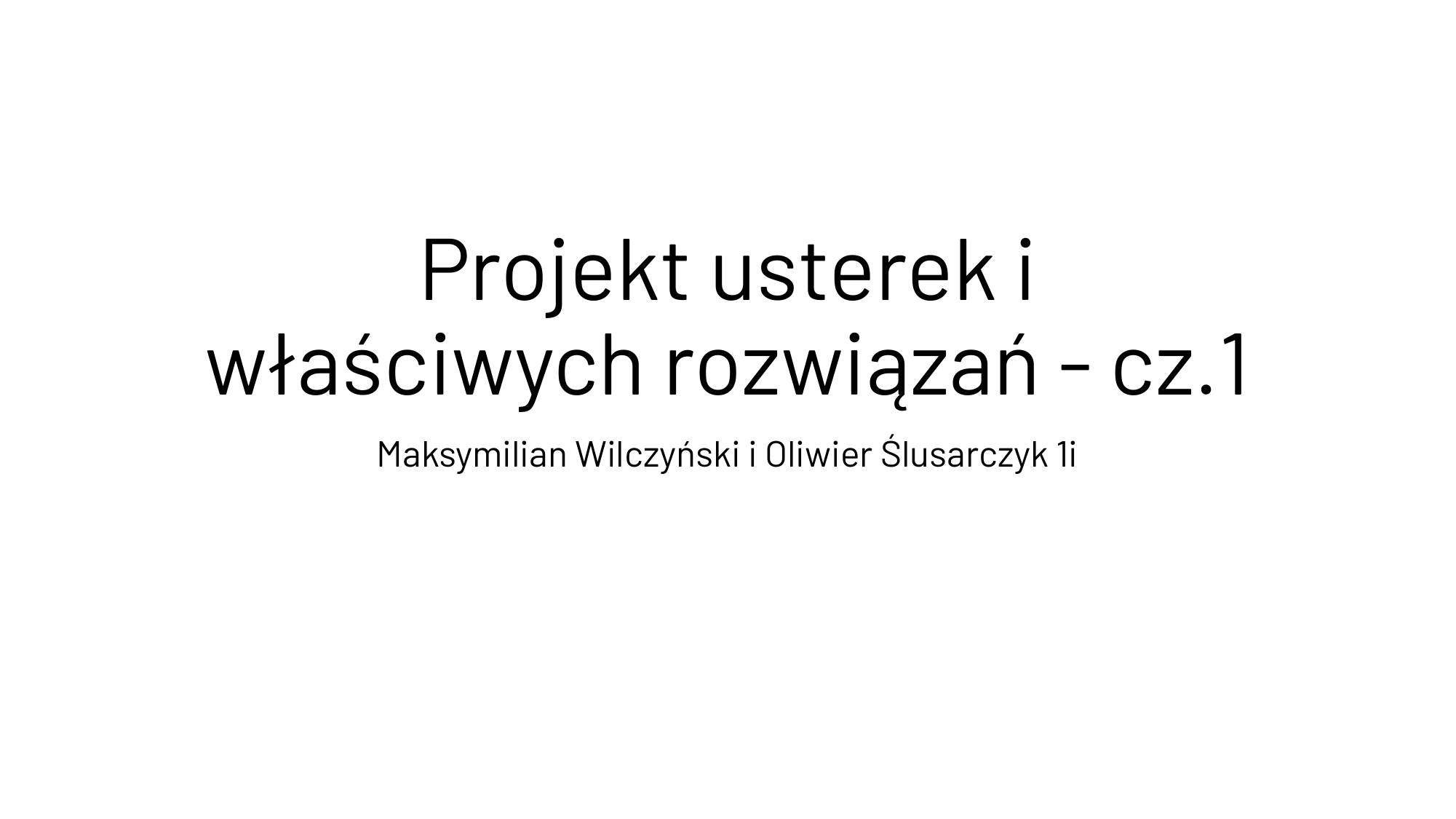

# Projekt usterek i właściwych rozwiązań - cz.1
Maksymilian Wilczyński i Oliwier Ślusarczyk 1i